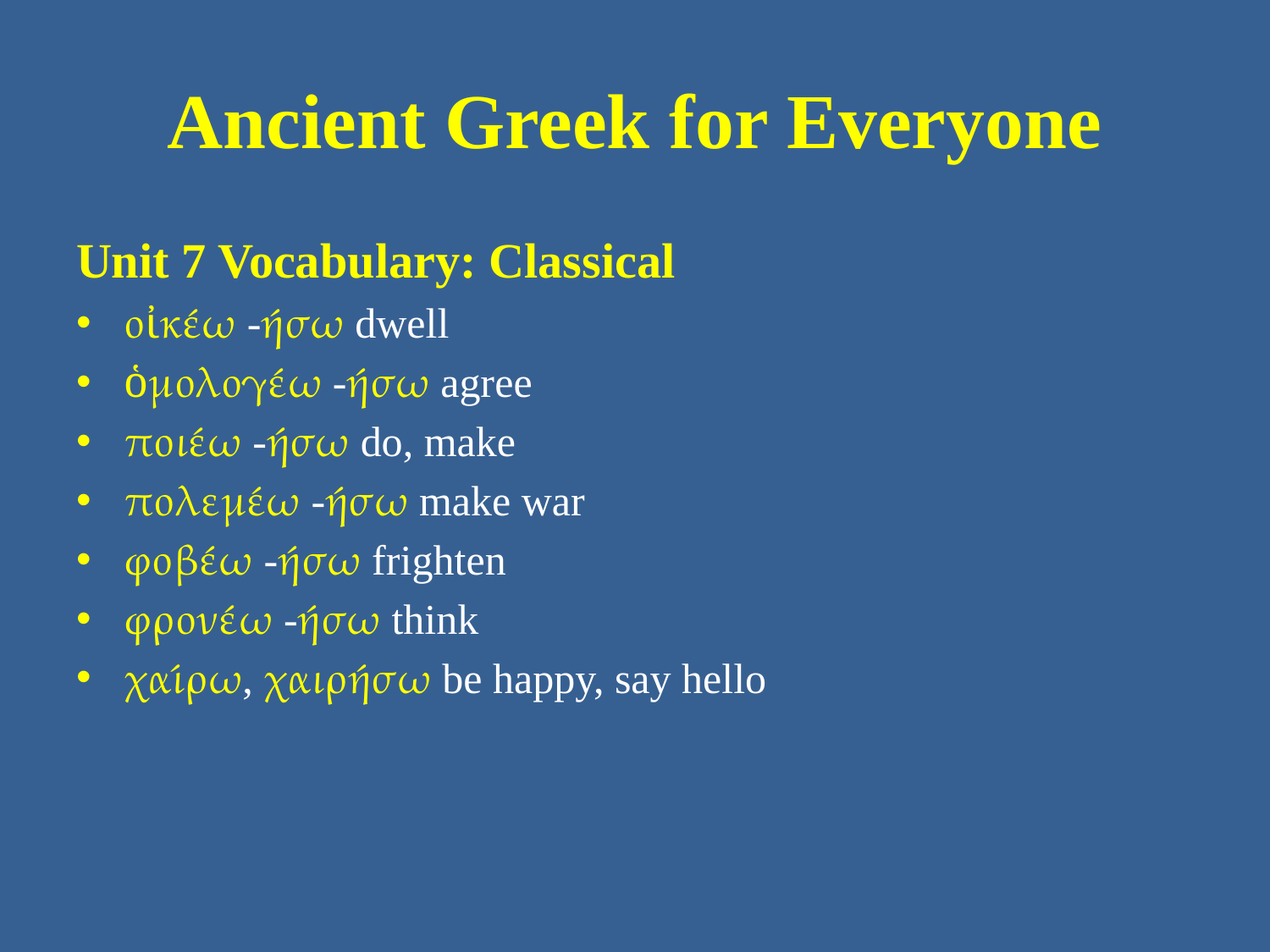

# Ancient Greek for Everyone
Unit 7 Vocabulary: Classical
οἰκέω -ήσω dwell
ὁμολογέω -ήσω agree
ποιέω -ήσω do, make
πολεμέω -ήσω make war
φοβέω -ήσω frighten
φρονέω -ήσω think
χαίρω, χαιρήσω be happy, say hello